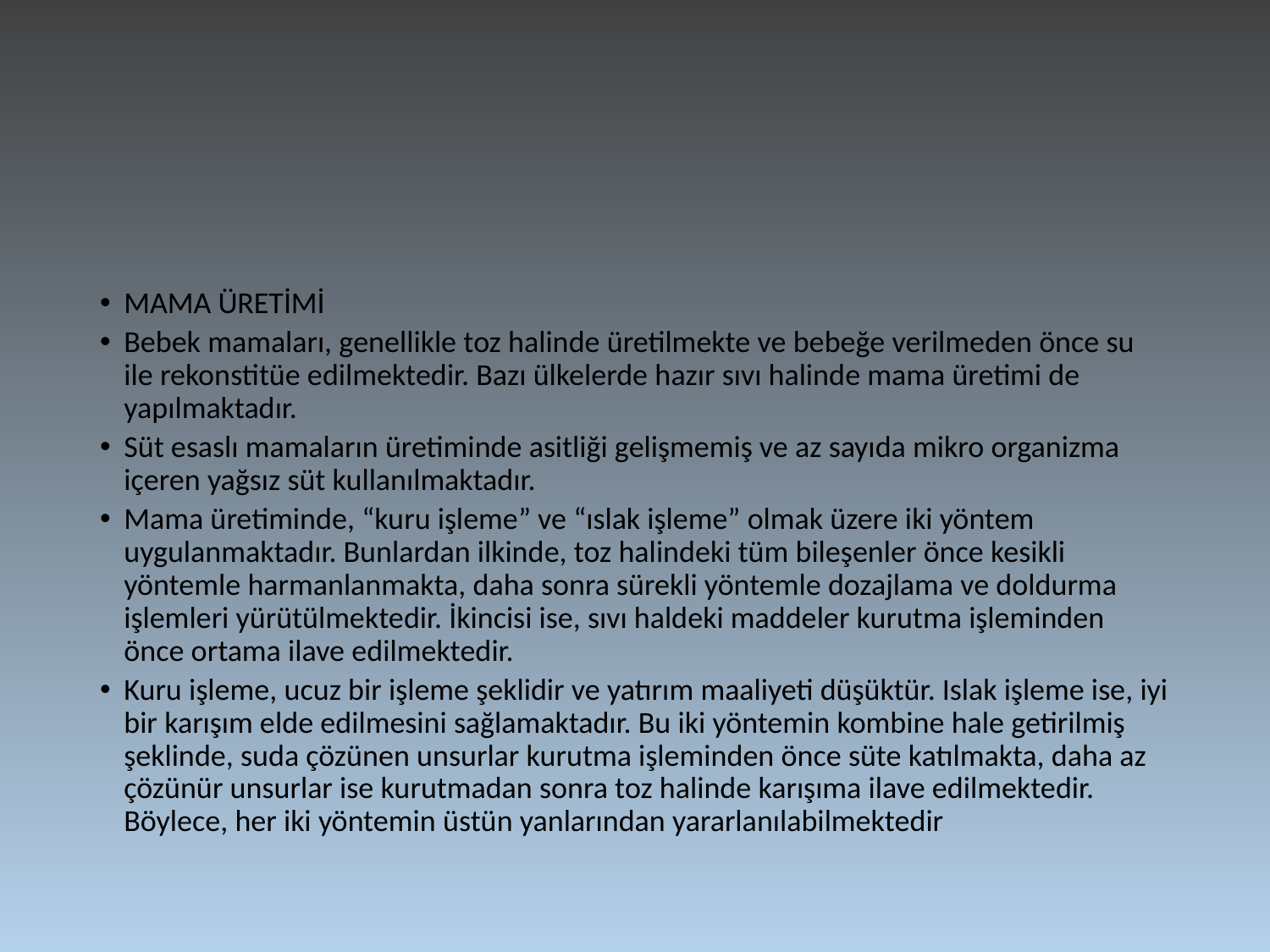

MAMA ÜRETİMİ
Bebek mamaları, genellikle toz halinde üretilmekte ve bebeğe verilmeden önce su ile rekonstitüe edilmektedir. Bazı ülkelerde hazır sıvı halinde mama üretimi de yapılmaktadır.
Süt esaslı mamaların üretiminde asitliği gelişmemiş ve az sayıda mikro organizma içeren yağsız süt kullanılmaktadır.
Mama üretiminde, “kuru işleme” ve “ıslak işleme” olmak üzere iki yöntem uygulanmaktadır. Bunlardan ilkinde, toz halindeki tüm bileşenler önce kesikli yöntemle harmanlanmakta, daha sonra sürekli yöntemle dozajlama ve doldurma işlemleri yürütülmektedir. İkincisi ise, sıvı haldeki maddeler kurutma işleminden önce ortama ilave edilmektedir.
Kuru işleme, ucuz bir işleme şeklidir ve yatırım maaliyeti düşüktür. Islak işleme ise, iyi bir karışım elde edilmesini sağlamaktadır. Bu iki yöntemin kombine hale getirilmiş şeklinde, suda çözünen unsurlar kurutma işleminden önce süte katılmakta, daha az çözünür unsurlar ise kurutmadan sonra toz halinde karışıma ilave edilmektedir. Böylece, her iki yöntemin üstün yanlarından yararlanılabilmektedir